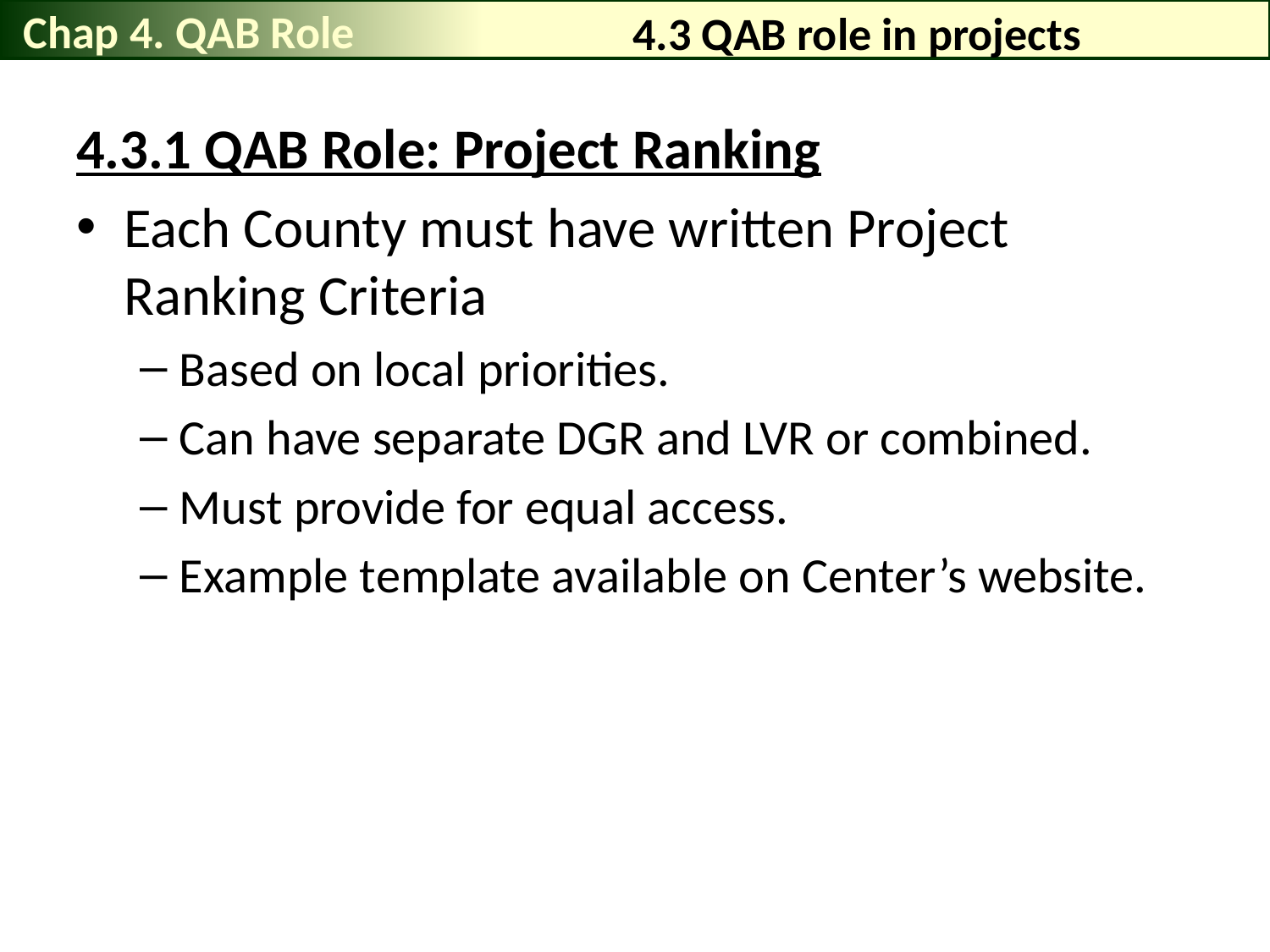

Chap 4. QAB Role
# 4.3 QAB role in projects
4.3.1 QAB Role: Project Ranking
Each County must have written Project Ranking Criteria
Based on local priorities.
Can have separate DGR and LVR or combined.
Must provide for equal access.
Example template available on Center’s website.